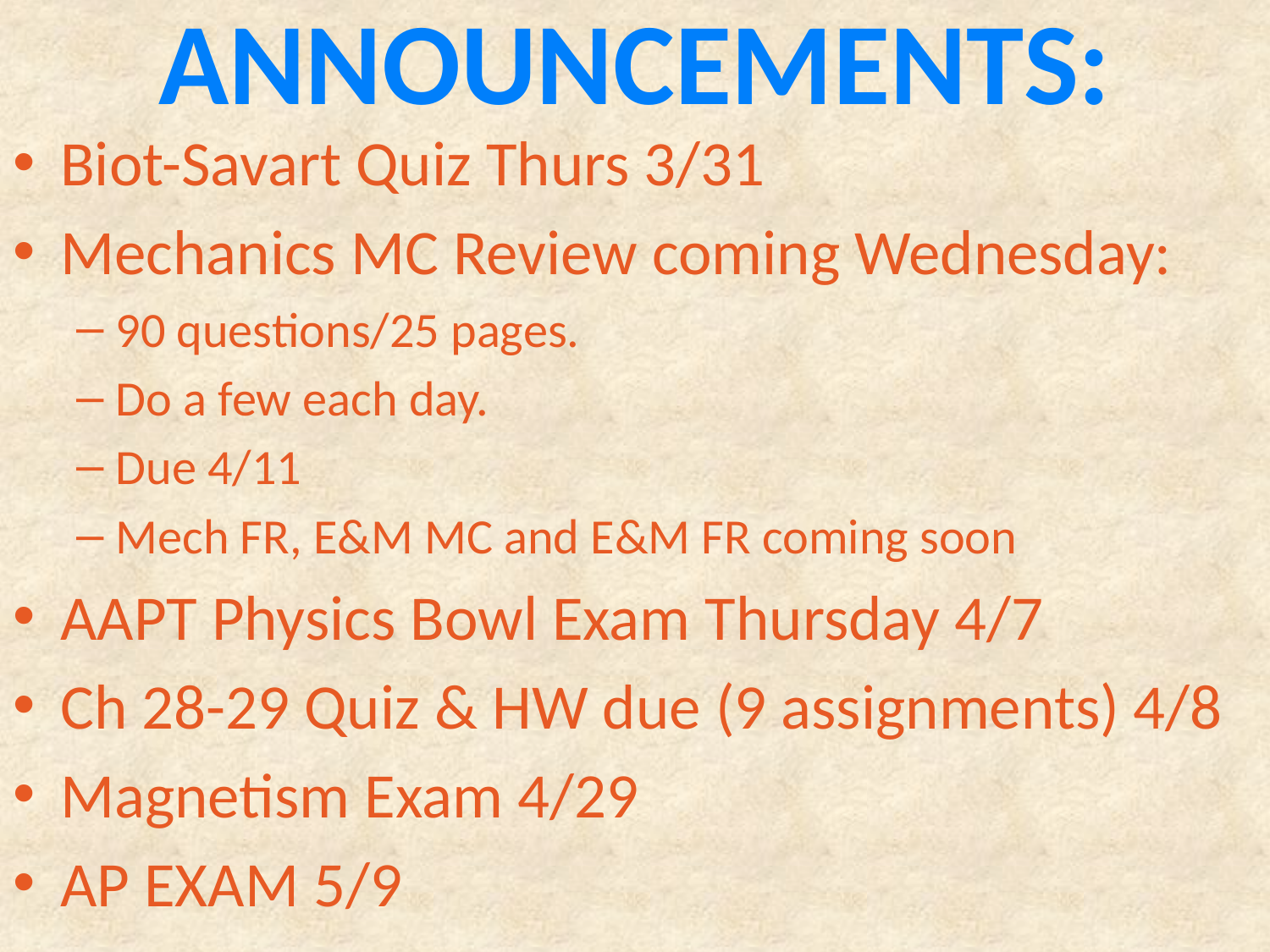

# ANNOUNCEMENTS:
Biot-Savart Quiz Thurs 3/31
Mechanics MC Review coming Wednesday:
90 questions/25 pages.
Do a few each day.
Due 4/11
Mech FR, E&M MC and E&M FR coming soon
AAPT Physics Bowl Exam Thursday 4/7
Ch 28-29 Quiz & HW due (9 assignments) 4/8
Magnetism Exam 4/29
AP EXAM 5/9